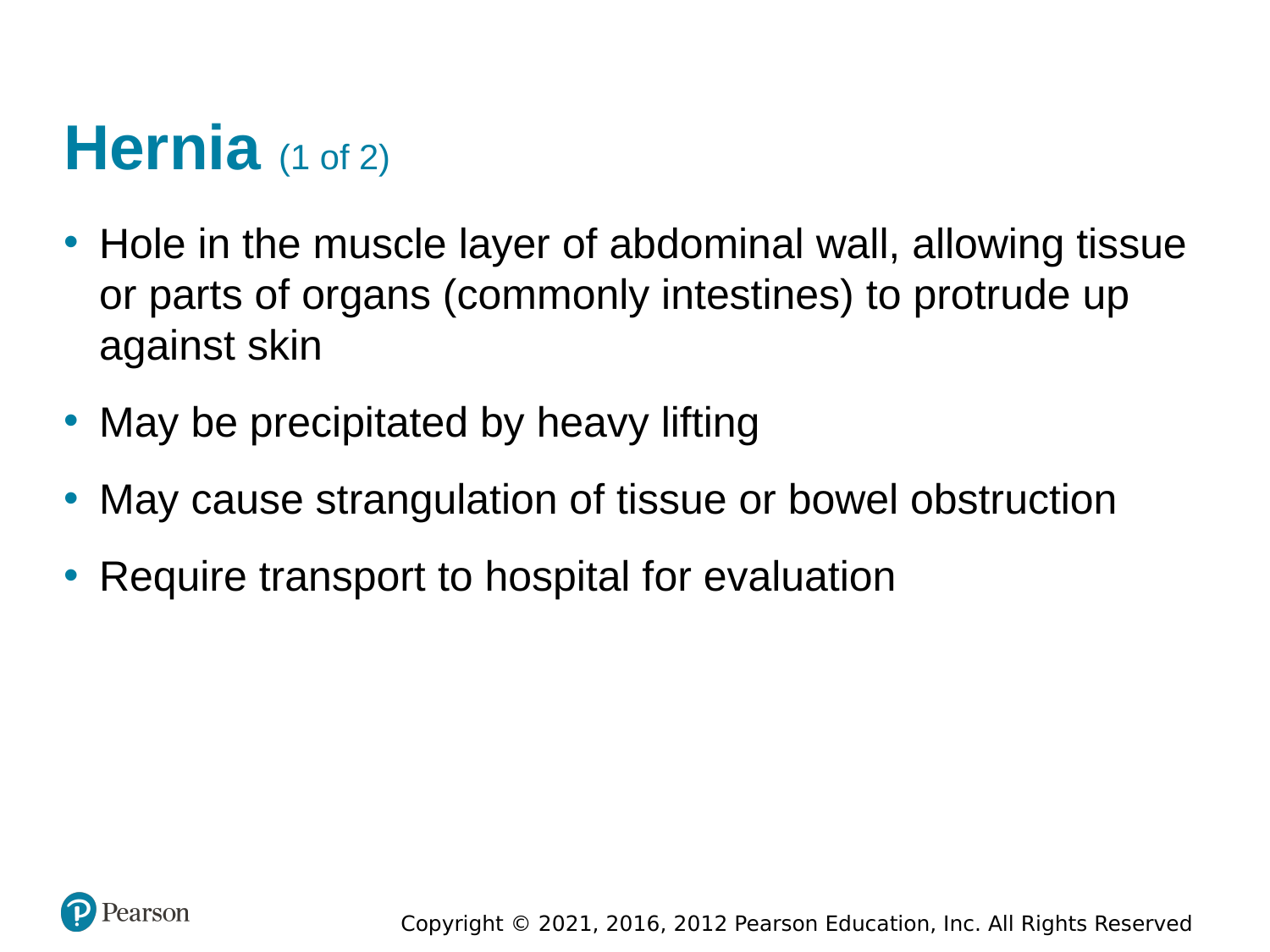

# Hernia (1 of 2)
Hole in the muscle layer of abdominal wall, allowing tissue or parts of organs (commonly intestines) to protrude up against skin
May be precipitated by heavy lifting
May cause strangulation of tissue or bowel obstruction
Require transport to hospital for evaluation